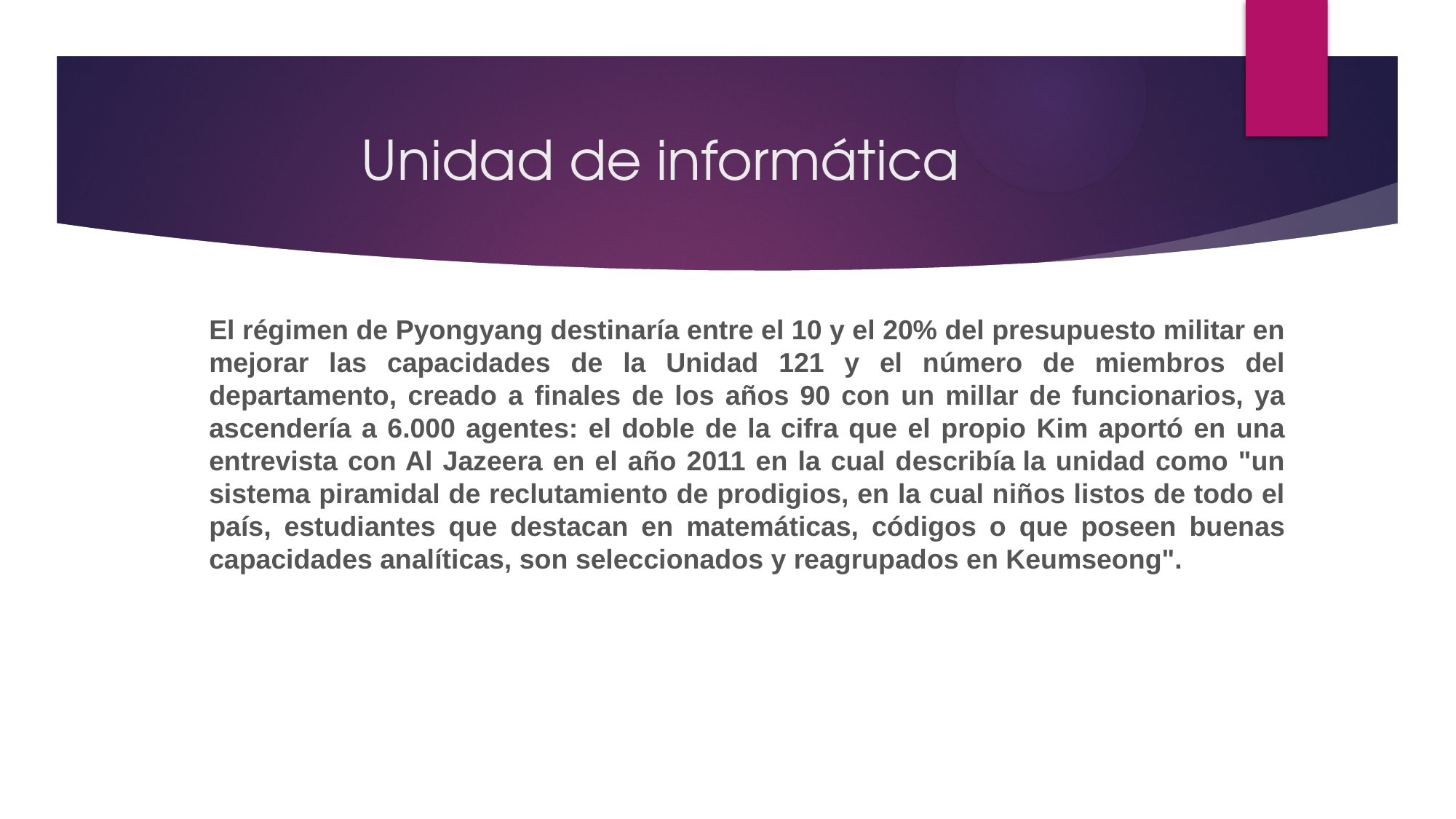

# Unidad de informática
El régimen de Pyongyang destinaría entre el 10 y el 20% del presupuesto militar en mejorar las capacidades de la Unidad 121 y el número de miembros del departamento, creado a finales de los años 90 con un millar de funcionarios, ya ascendería a 6.000 agentes: el doble de la cifra que el propio Kim aportó en una entrevista con Al Jazeera en el año 2011 en la cual describía la unidad como "un sistema piramidal de reclutamiento de prodigios, en la cual niños listos de todo el país, estudiantes que destacan en matemáticas, códigos o que poseen buenas capacidades analíticas, son seleccionados y reagrupados en Keumseong".